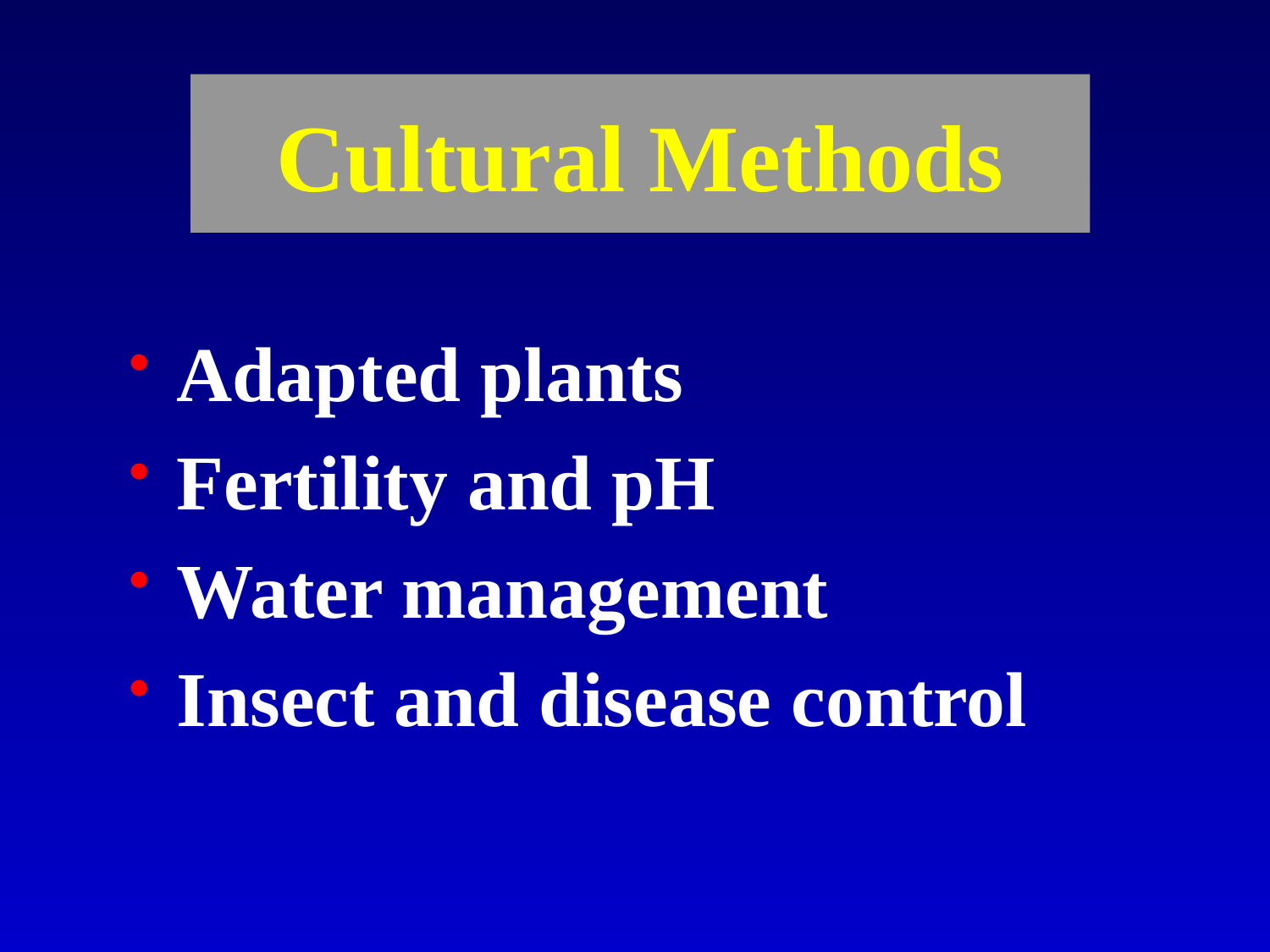

# Cultural Methods
Adapted plants
Fertility and pH
Water management
Insect and disease control